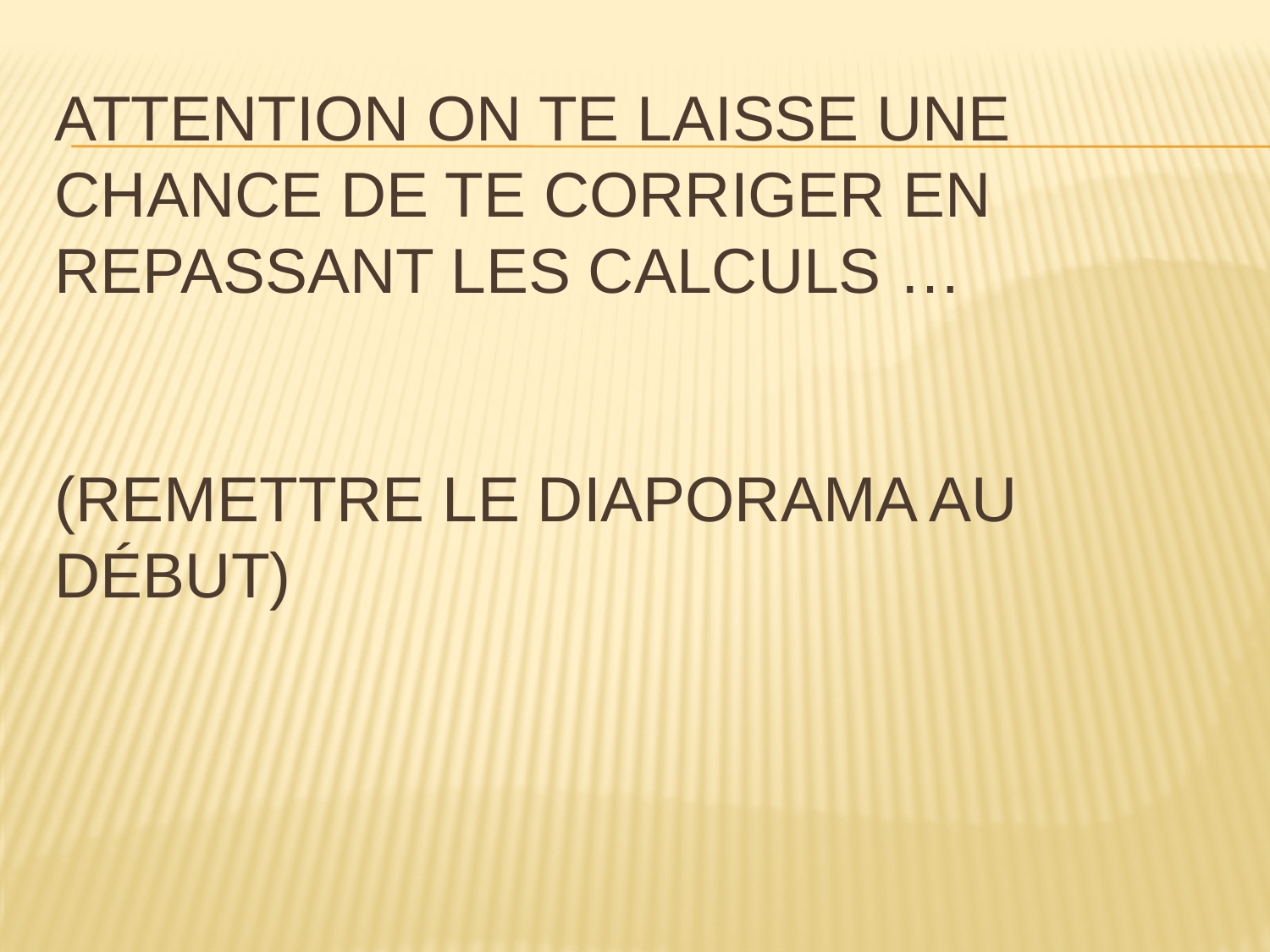

# Attention on te laisse Une chance de te corriger en repassant les calculs … (Remettre le diaporama au début)